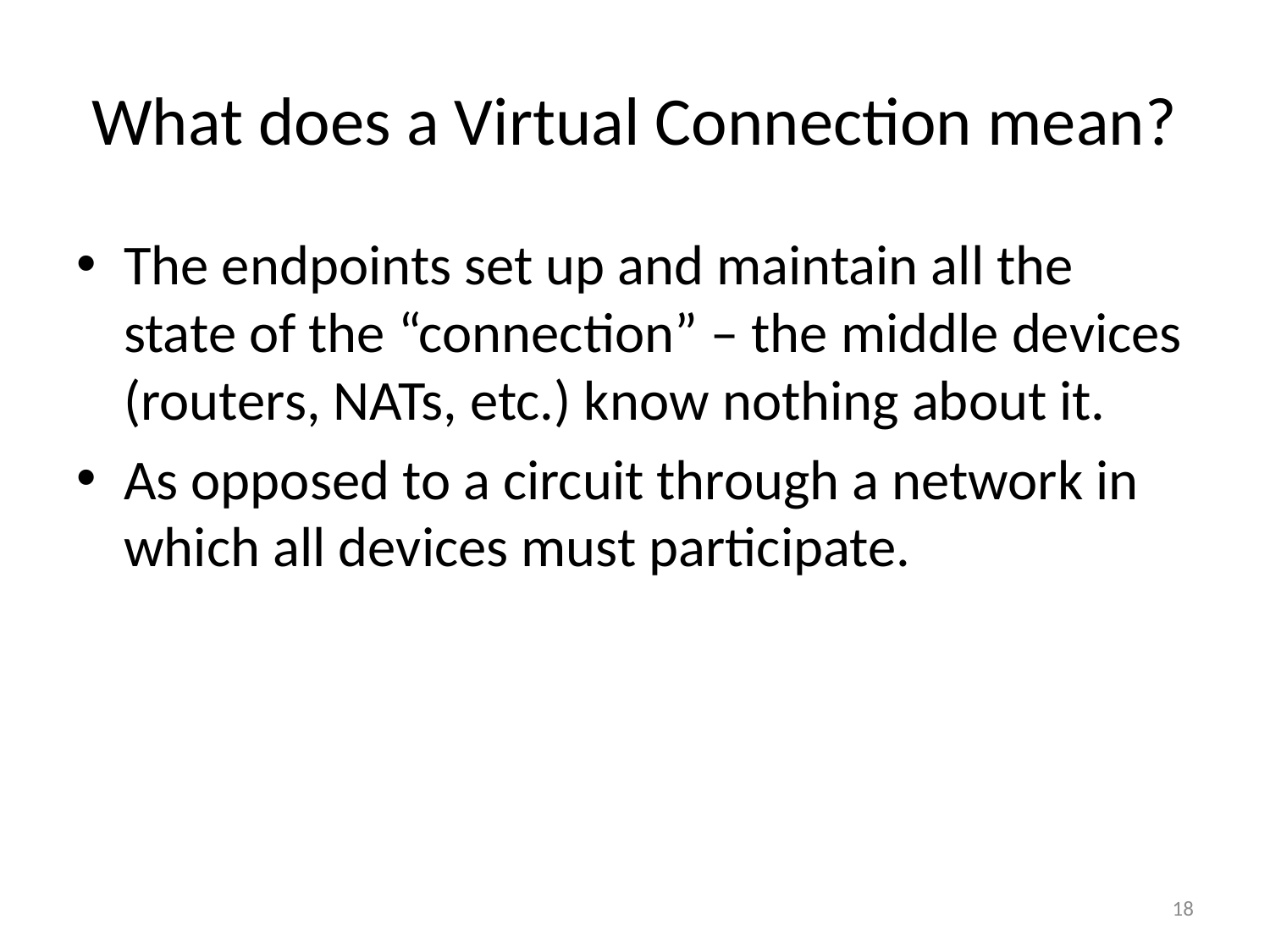

# What does a Virtual Connection mean?
The endpoints set up and maintain all the state of the “connection” – the middle devices (routers, NATs, etc.) know nothing about it.
As opposed to a circuit through a network in which all devices must participate.
18